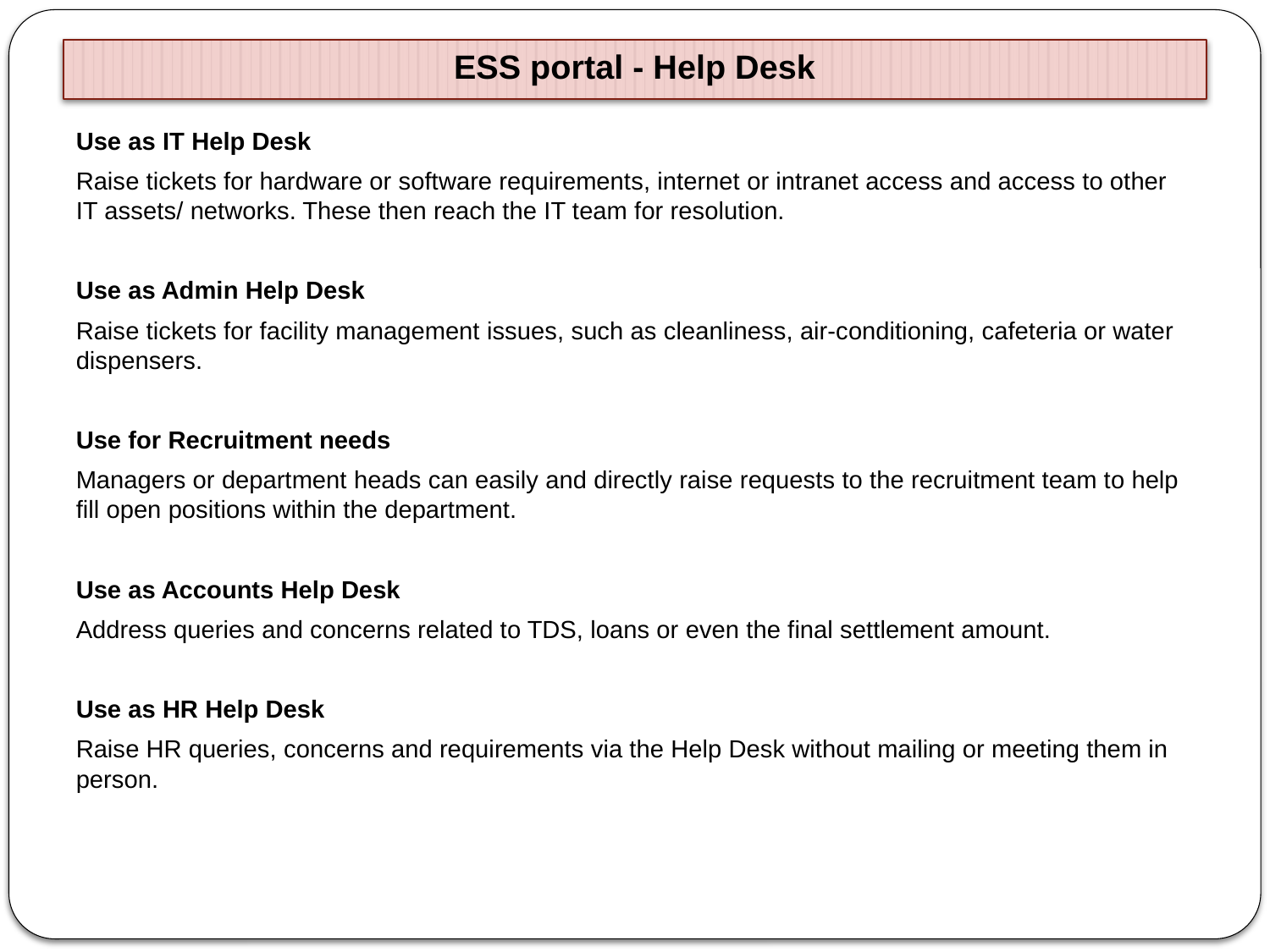

# ESS portal - Help Desk
Use as IT Help Desk
Raise tickets for hardware or software requirements, internet or intranet access and access to other IT assets/ networks. These then reach the IT team for resolution.

Use as Admin Help Desk
Raise tickets for facility management issues, such as cleanliness, air-conditioning, cafeteria or water dispensers.

Use for Recruitment needs
Managers or department heads can easily and directly raise requests to the recruitment team to help fill open positions within the department.

Use as Accounts Help Desk
Address queries and concerns related to TDS, loans or even the final settlement amount.

Use as HR Help Desk
Raise HR queries, concerns and requirements via the Help Desk without mailing or meeting them in person.